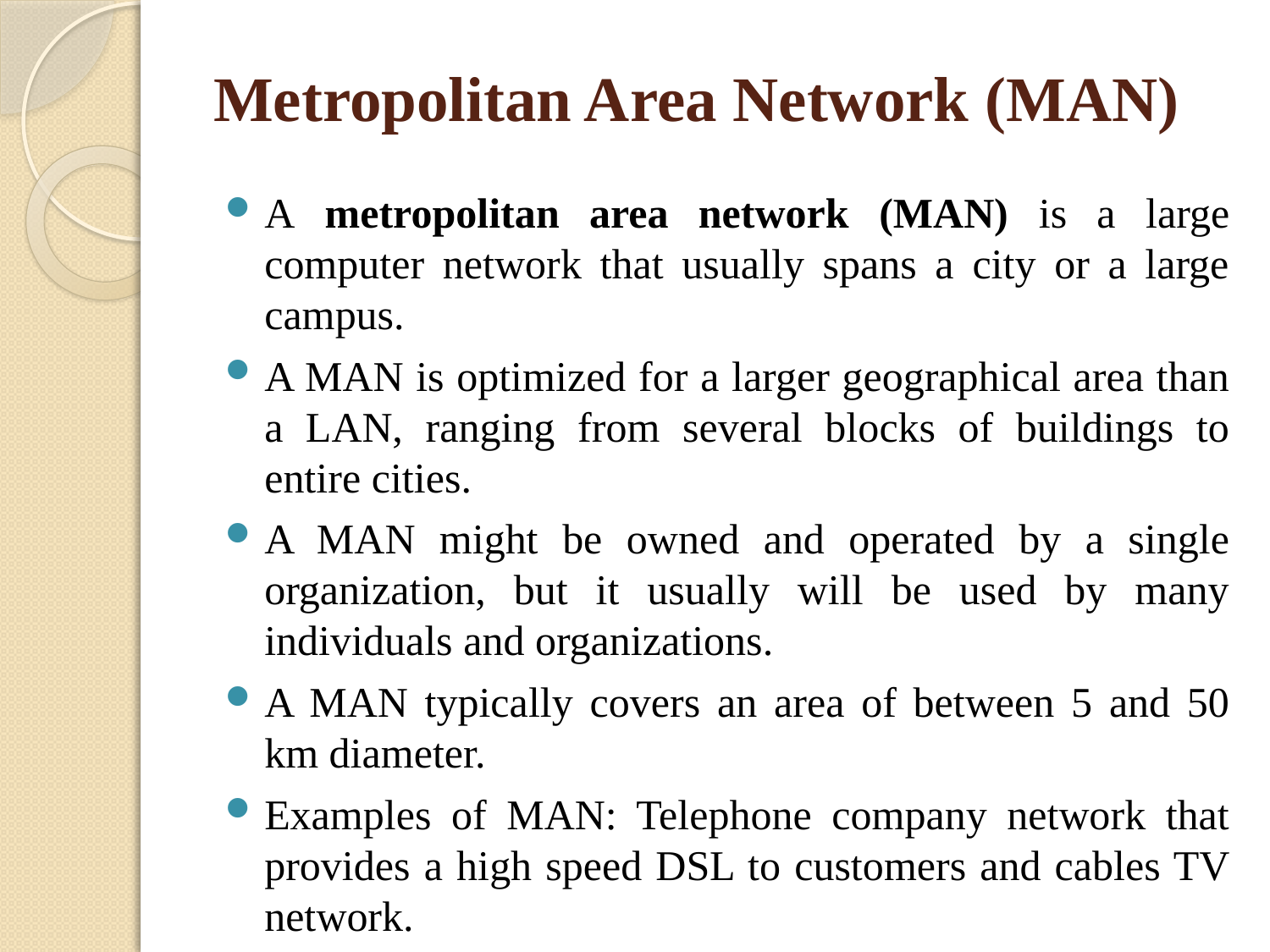

# Metropolitan Area Network (MAN)
A metropolitan area network (MAN) is a large computer network that usually spans a city or a large campus.
A MAN is optimized for a larger geographical area than a LAN, ranging from several blocks of buildings to entire cities.
A MAN might be owned and operated by a single organization, but it usually will be used by many individuals and organizations.
A MAN typically covers an area of between 5 and 50 km diameter.
Examples of MAN: Telephone company network that provides a high speed DSL to customers and cables TV network.